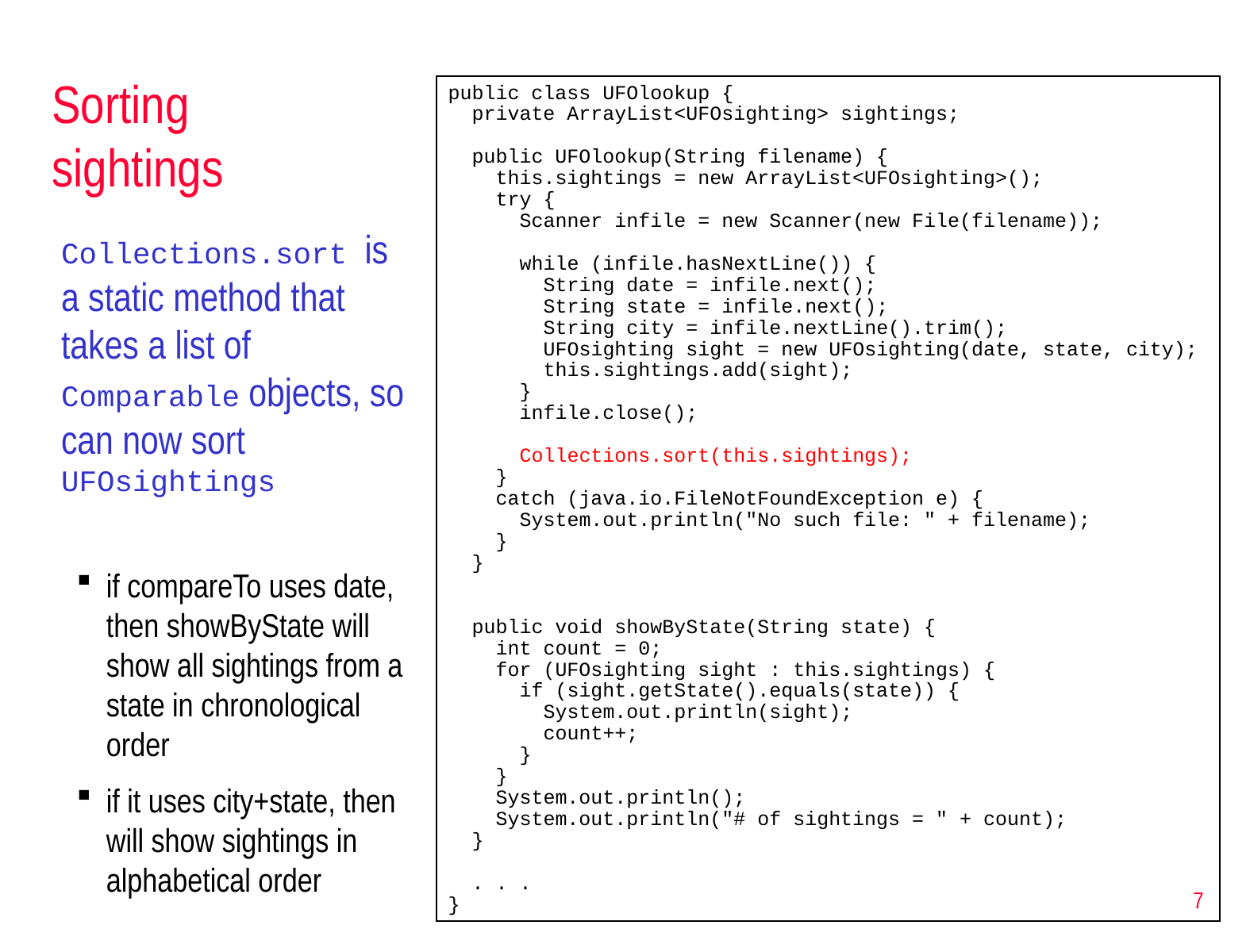

# Sorting sightings
public class UFOlookup {
  private ArrayList<UFOsighting> sightings;

  public UFOlookup(String filename) {
    this.sightings = new ArrayList<UFOsighting>();
    try {
      Scanner infile = new Scanner(new File(filename));

      while (infile.hasNextLine()) {
        String date = infile.next();
        String state = infile.next();
        String city = infile.nextLine().trim();
        UFOsighting sight = new UFOsighting(date, state, city);
        this.sightings.add(sight);
      }
      infile.close();

      Collections.sort(this.sightings);
    }
    catch (java.io.FileNotFoundException e) {
      System.out.println("No such file: " + filename);
    }
  }

  public void showByState(String state) {
    int count = 0;
    for (UFOsighting sight : this.sightings) {
      if (sight.getState().equals(state)) {
        System.out.println(sight);
        count++;
      }
    }
    System.out.println();
    System.out.println("# of sightings = " + count);
  }

  . . .
}
Collections.sort is a static method that takes a list of Comparable objects, so can now sort UFOsightings

if compareTo uses date, then showByState will show all sightings from a state in chronological order
if it uses city+state, then will show sightings in alphabetical order
7